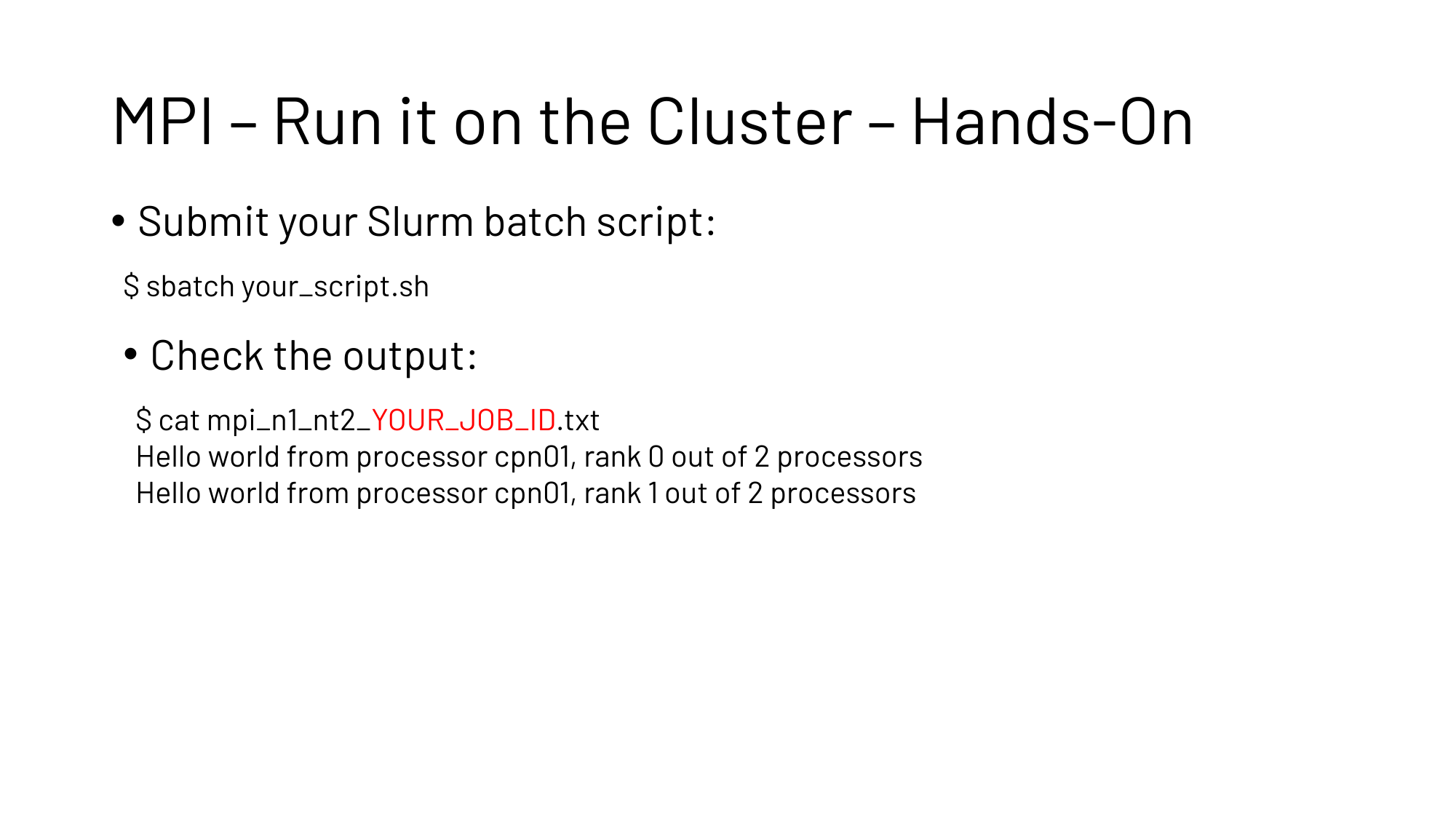

# MPI – Run it on the Cluster – Hands-On
Submit your Slurm batch script:
$ sbatch your_script.sh
Check the output:
$ cat mpi_n1_nt2_YOUR_JOB_ID.txt
Hello world from processor cpn01, rank 0 out of 2 processors
Hello world from processor cpn01, rank 1 out of 2 processors